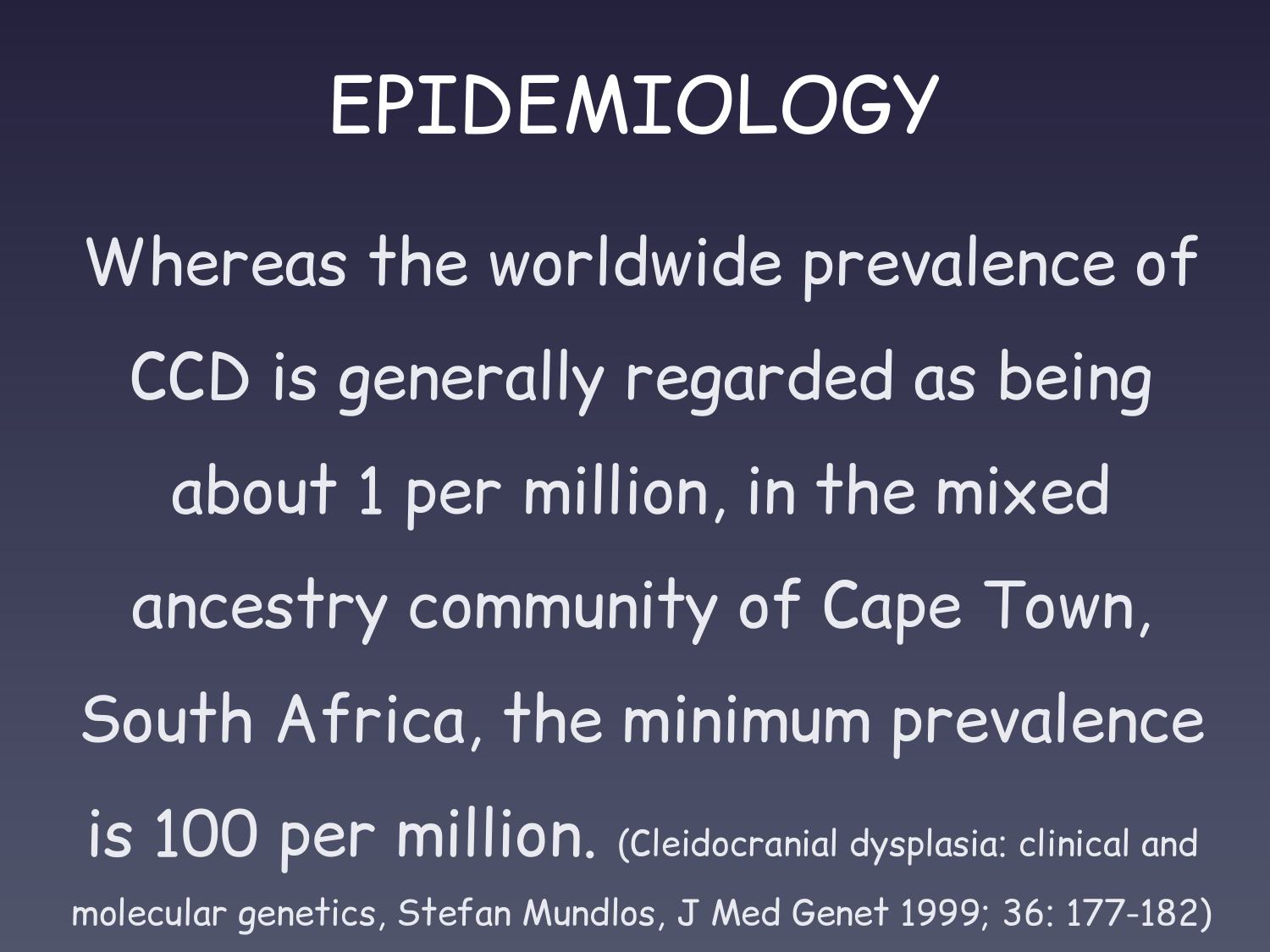

# EPIDEMIOLOGY
Whereas the worldwide prevalence of CCD is generally regarded as being about 1 per million, in the mixed ancestry community of Cape Town, South Africa, the minimum prevalence is 100 per million. (Cleidocranial dysplasia: clinical and molecular genetics, Stefan Mundlos, J Med Genet 1999; 36: 177-182)